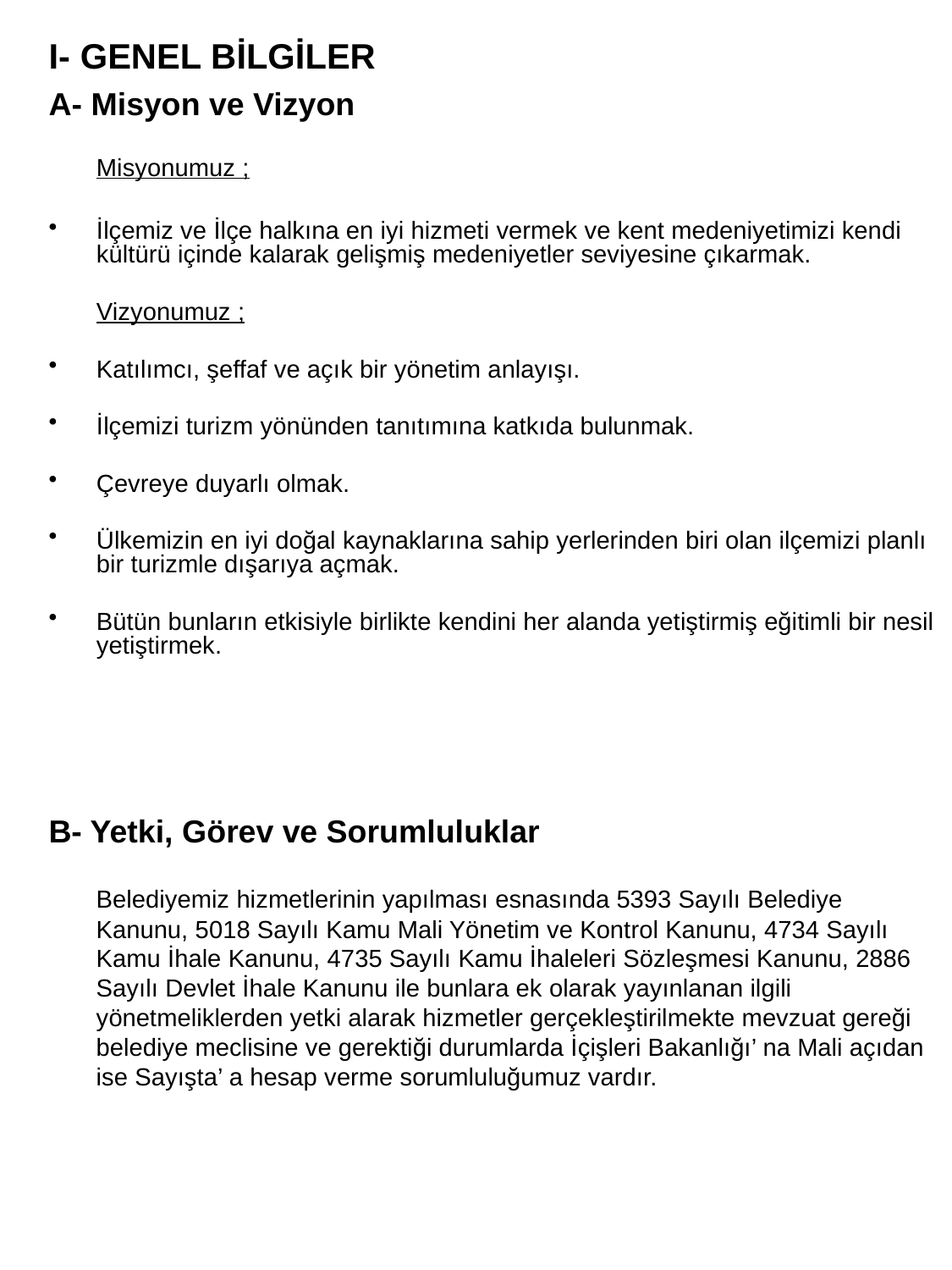

# I- GENEL BİLGİLER
A- Misyon ve Vizyon
	Misyonumuz ;

İlçemiz ve İlçe halkına en iyi hizmeti vermek ve kent medeniyetimizi kendi kültürü içinde kalarak gelişmiş medeniyetler seviyesine çıkarmak.

	Vizyonumuz ;

Katılımcı, şeffaf ve açık bir yönetim anlayışı.

İlçemizi turizm yönünden tanıtımına katkıda bulunmak.

Çevreye duyarlı olmak.

Ülkemizin en iyi doğal kaynaklarına sahip yerlerinden biri olan ilçemizi planlı bir turizmle dışarıya açmak.

Bütün bunların etkisiyle birlikte kendini her alanda yetiştirmiş eğitimli bir nesil yetiştirmek.

B- Yetki, Görev ve Sorumluluklar

	Belediyemiz hizmetlerinin yapılması esnasında 5393 Sayılı Belediye Kanunu, 5018 Sayılı Kamu Mali Yönetim ve Kontrol Kanunu, 4734 Sayılı Kamu İhale Kanunu, 4735 Sayılı Kamu İhaleleri Sözleşmesi Kanunu, 2886 Sayılı Devlet İhale Kanunu ile bunlara ek olarak yayınlanan ilgili yönetmeliklerden yetki alarak hizmetler gerçekleştirilmekte mevzuat gereği belediye meclisine ve gerektiği durumlarda İçişleri Bakanlığı’ na Mali açıdan ise Sayışta’ a hesap verme sorumluluğumuz vardır.